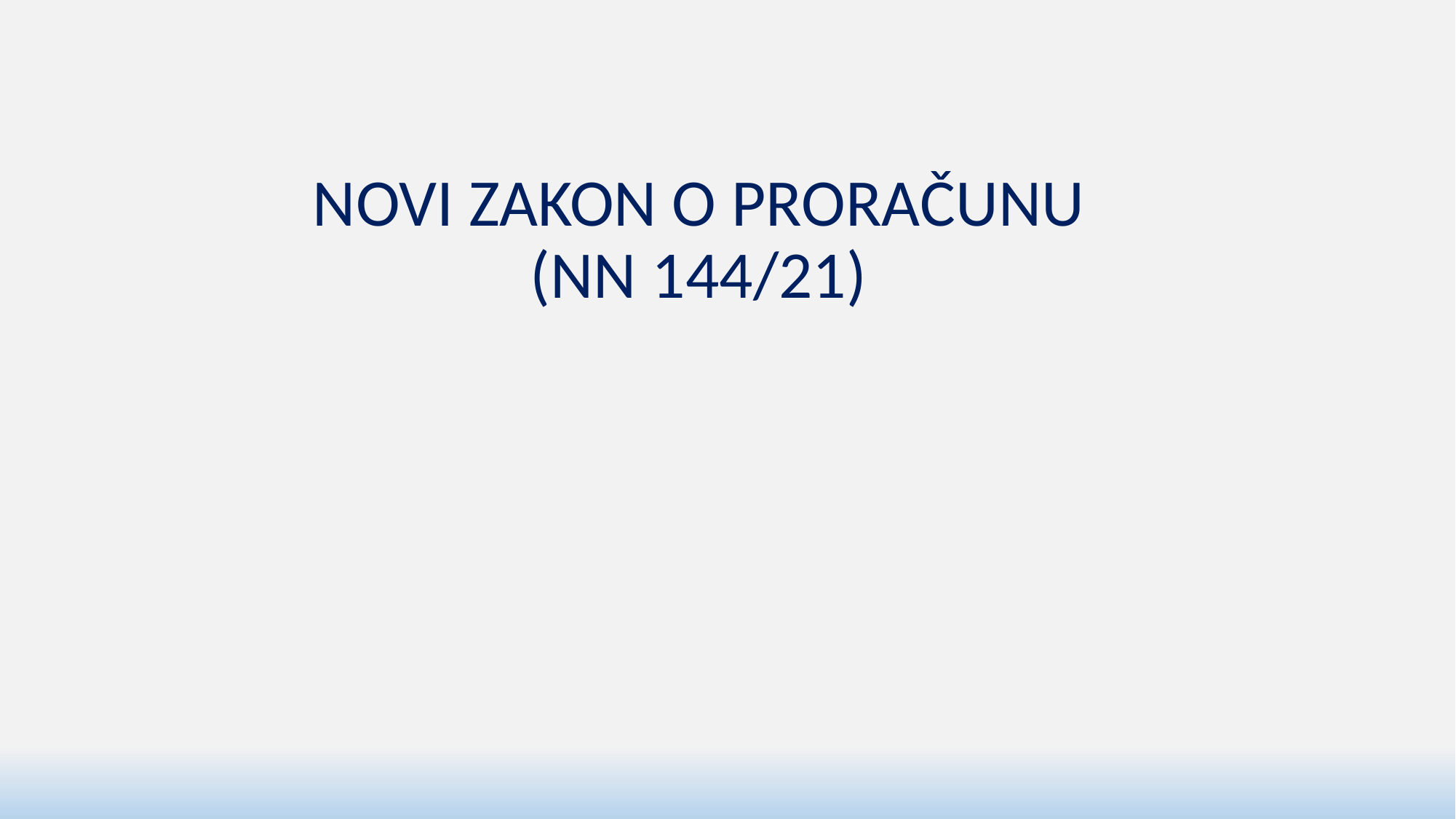

# NOVI ZAKON O PRORAČUNU (NN 144/21)